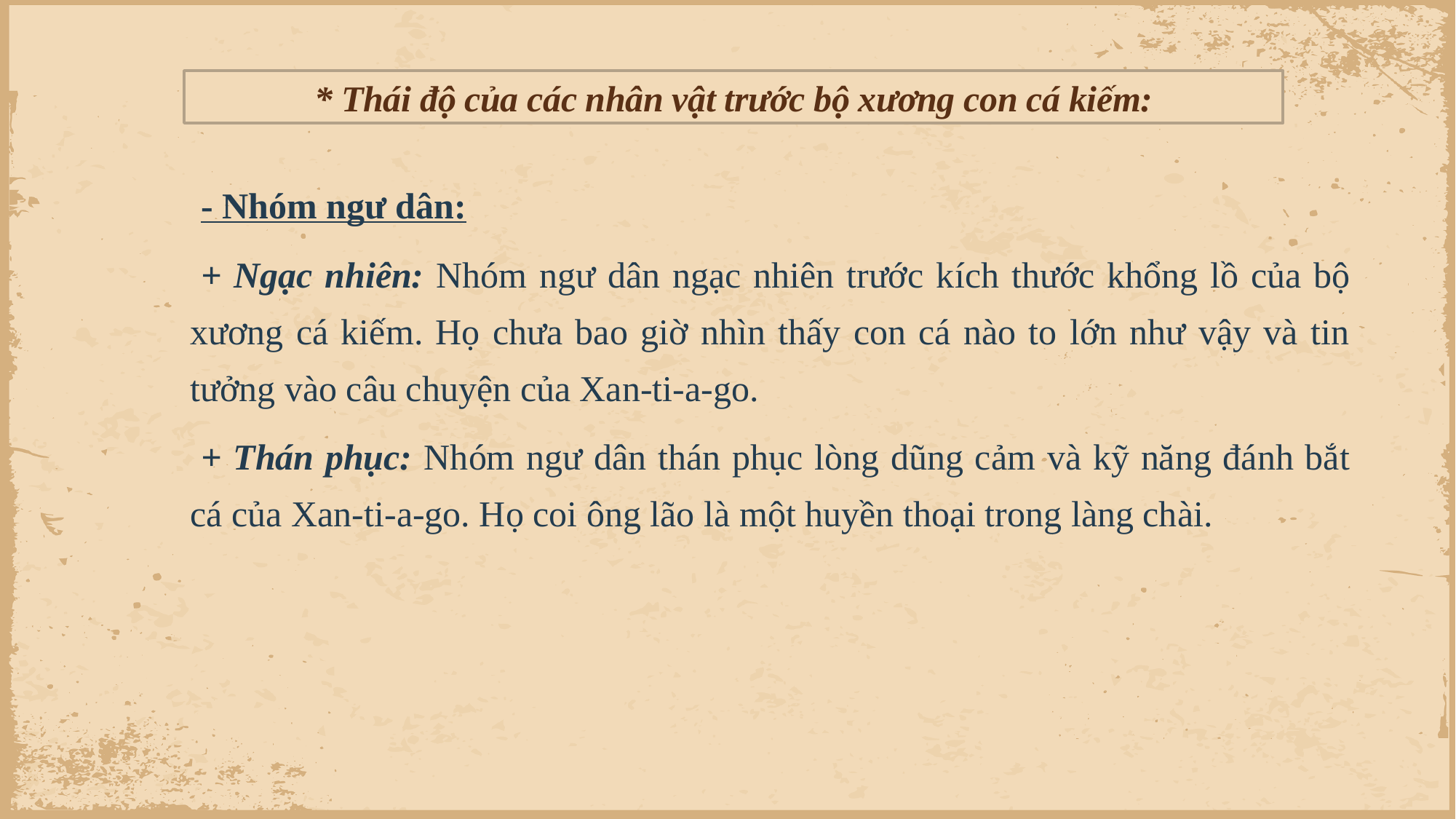

* Thái độ của các nhân vật trước bộ xương con cá kiếm:
- Nhóm ngư dân:
+ Ngạc nhiên: Nhóm ngư dân ngạc nhiên trước kích thước khổng lồ của bộ xương cá kiếm. Họ chưa bao giờ nhìn thấy con cá nào to lớn như vậy và tin tưởng vào câu chuyện của Xan-ti-a-go.
+ Thán phục: Nhóm ngư dân thán phục lòng dũng cảm và kỹ năng đánh bắt cá của Xan-ti-a-go. Họ coi ông lão là một huyền thoại trong làng chài.